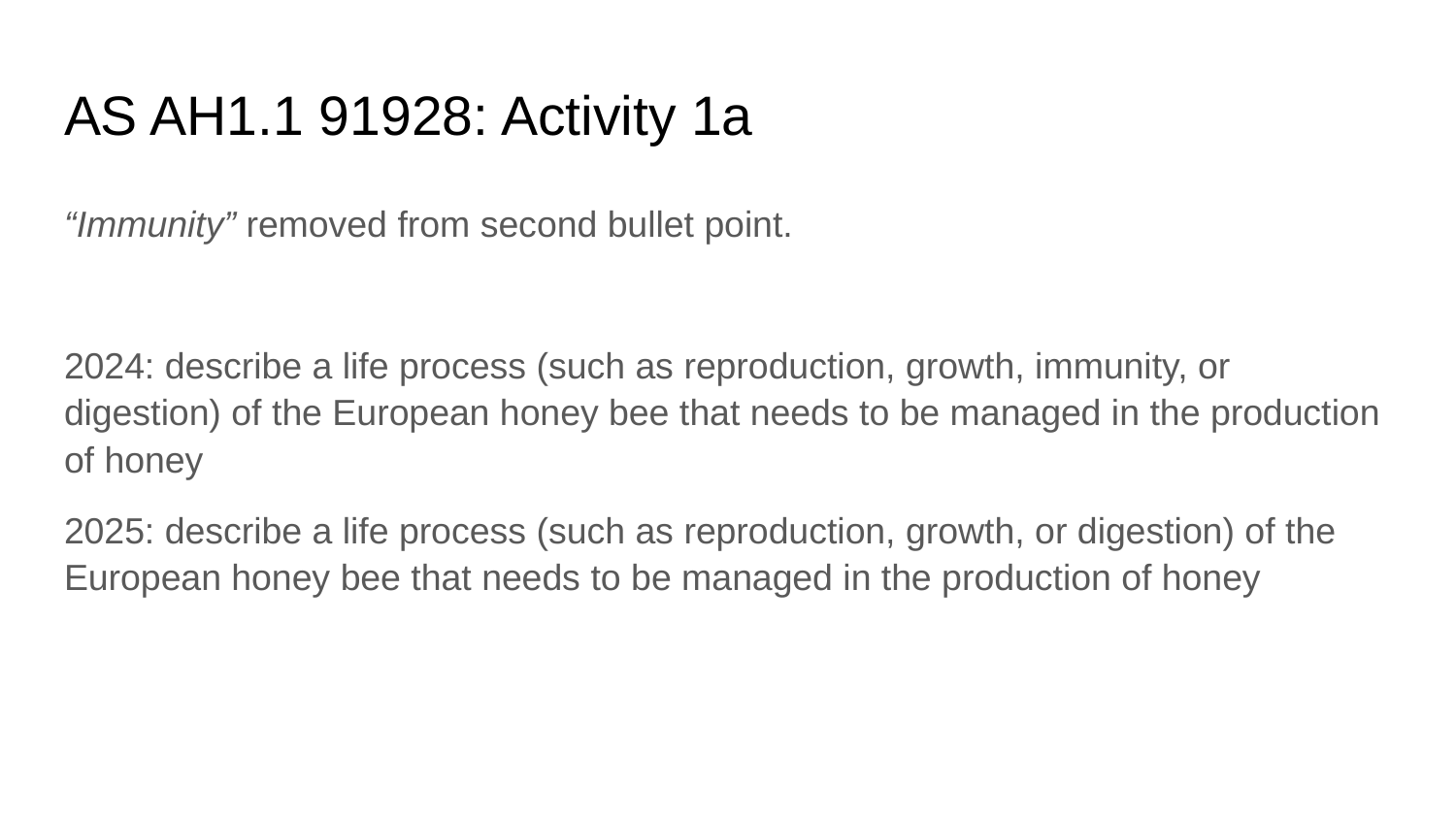

# AS AH1.1 91928: Activity 1a
“Immunity” removed from second bullet point.

2024: describe a life process (such as reproduction, growth, immunity, or digestion) of the European honey bee that needs to be managed in the production of honey
2025: describe a life process (such as reproduction, growth, or digestion) of the European honey bee that needs to be managed in the production of honey